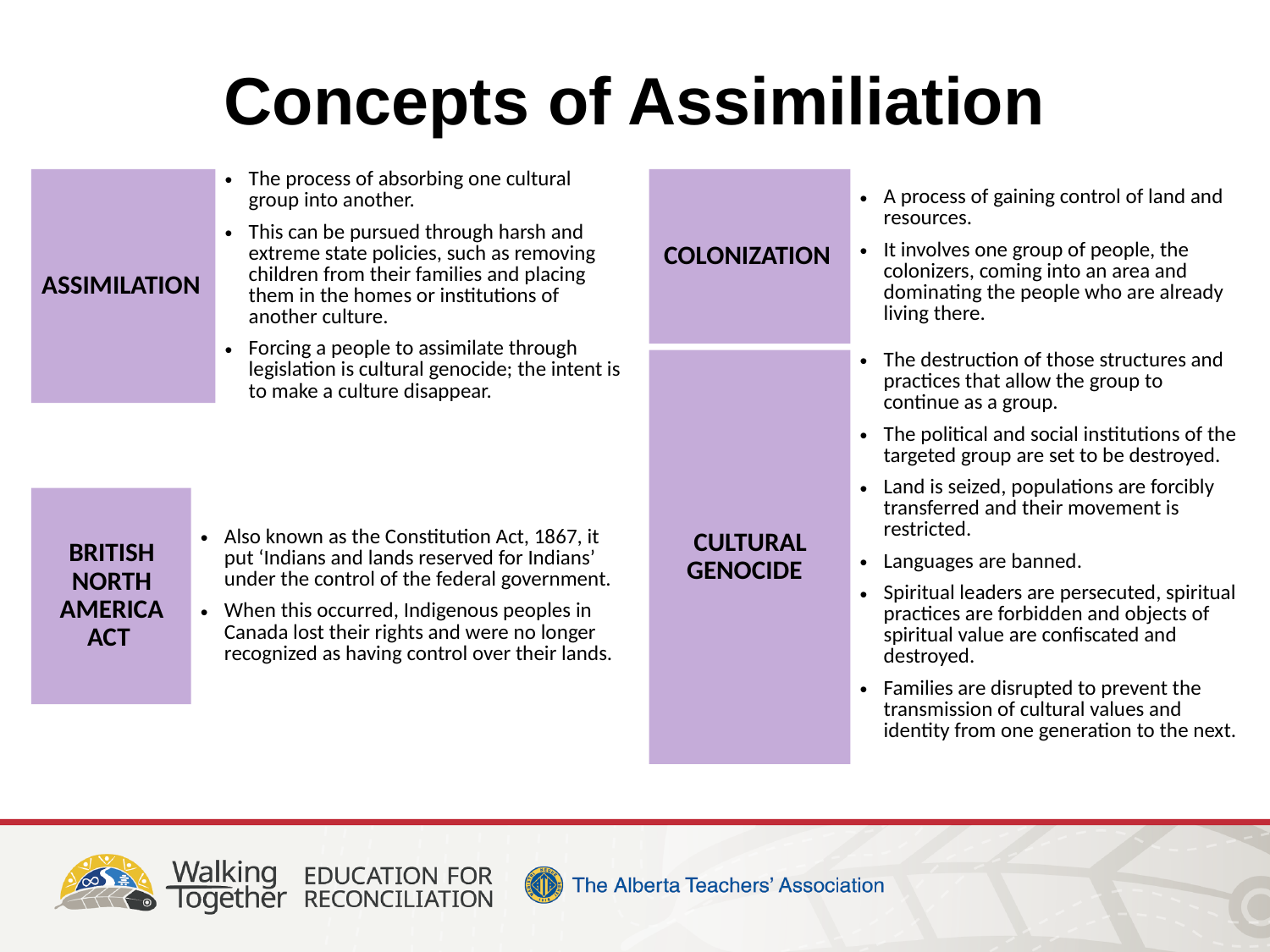

Concepts of Assimiliation
| ASSIMILATION | The process of absorbing one cultural group into another. This can be pursued through harsh and extreme state policies, such as removing children from their families and placing them in the homes or institutions of another culture. Forcing a people to assimilate through legislation is cultural genocide; the intent is to make a culture disappear. |
| --- | --- |
| COLONIZATION | A process of gaining control of land and resources. It involves one group of people, the colonizers, coming into an area and dominating the people who are already living there. |
| --- | --- |
| CULTURAL GENOCIDE | The destruction of those structures and practices that allow the group to continue as a group. The political and social institutions of the targeted group are set to be destroyed. Land is seized, populations are forcibly transferred and their movement is restricted. Languages are banned. Spiritual leaders are persecuted, spiritual practices are forbidden and objects of spiritual value are confiscated and destroyed. Families are disrupted to prevent the transmission of cultural values and identity from one generation to the next. |
| --- | --- |
| BRITISH NORTH AMERICA ACT | Also known as the Constitution Act, 1867, it put ‘Indians and lands reserved for Indians’ under the control of the federal government. When this occurred, Indigenous peoples in Canada lost their rights and were no longer recognized as having control over their lands. |
| --- | --- |